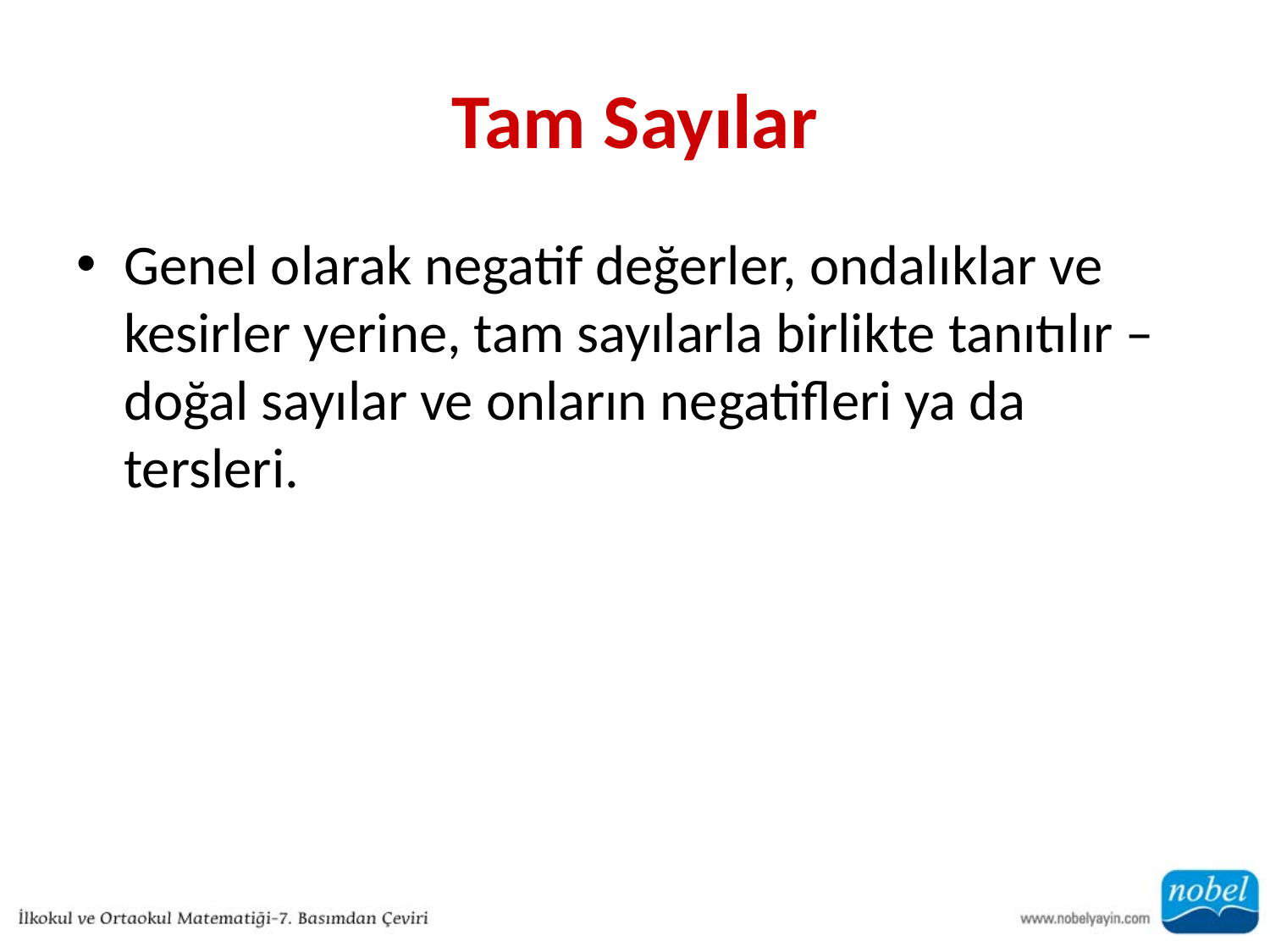

# Tam Sayılar
Genel olarak negatif değerler, ondalıklar ve kesirler yerine, tam sayılarla birlikte tanıtılır –doğal sayılar ve onların negatifleri ya da tersleri.